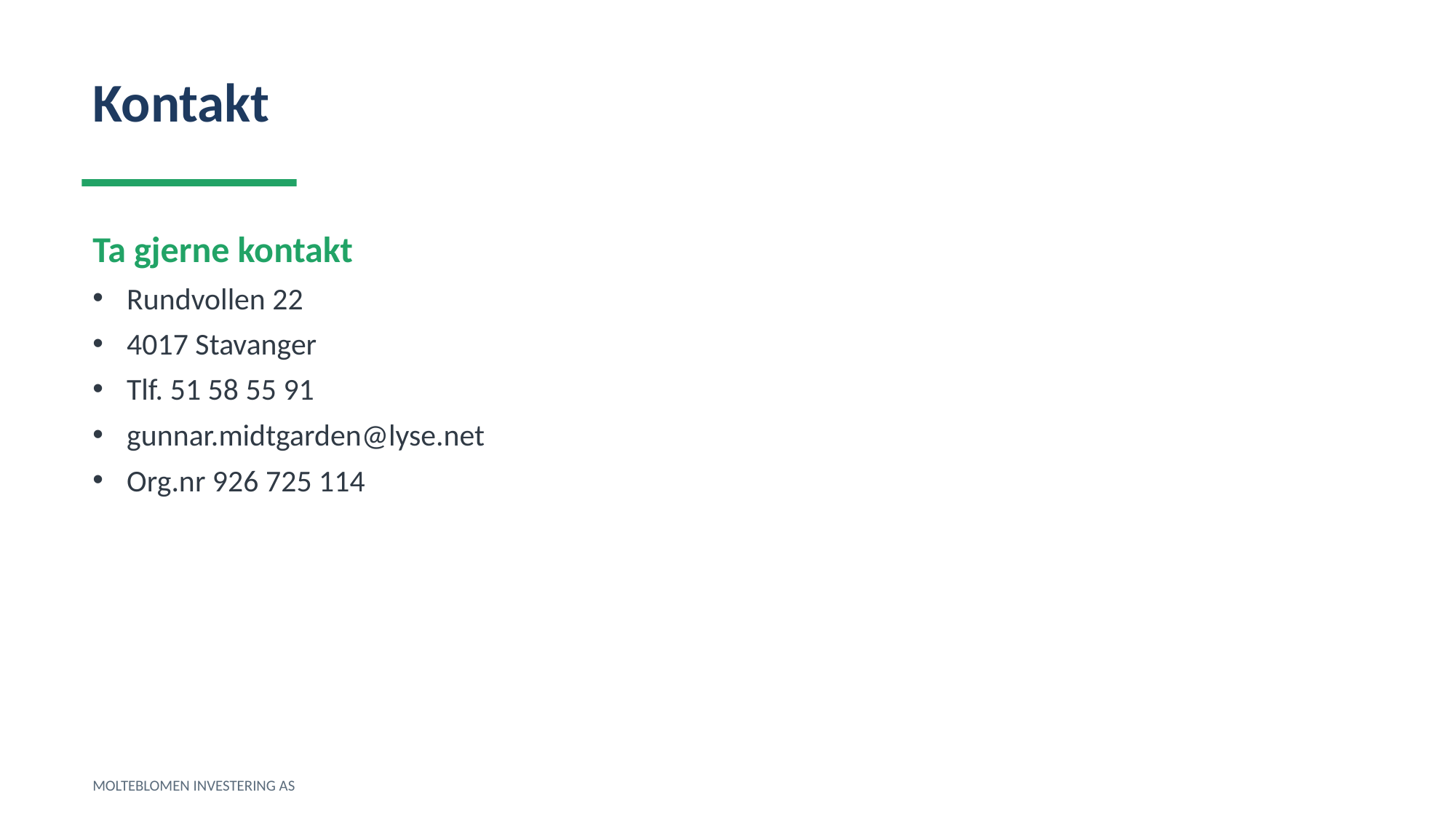

Kontakt

Ta gjerne kontakt
Rundvollen 22
4017 Stavanger
Tlf. 51 58 55 91
gunnar.midtgarden@lyse.net
Org.nr 926 725 114
MOLTEBLOMEN INVESTERING AS